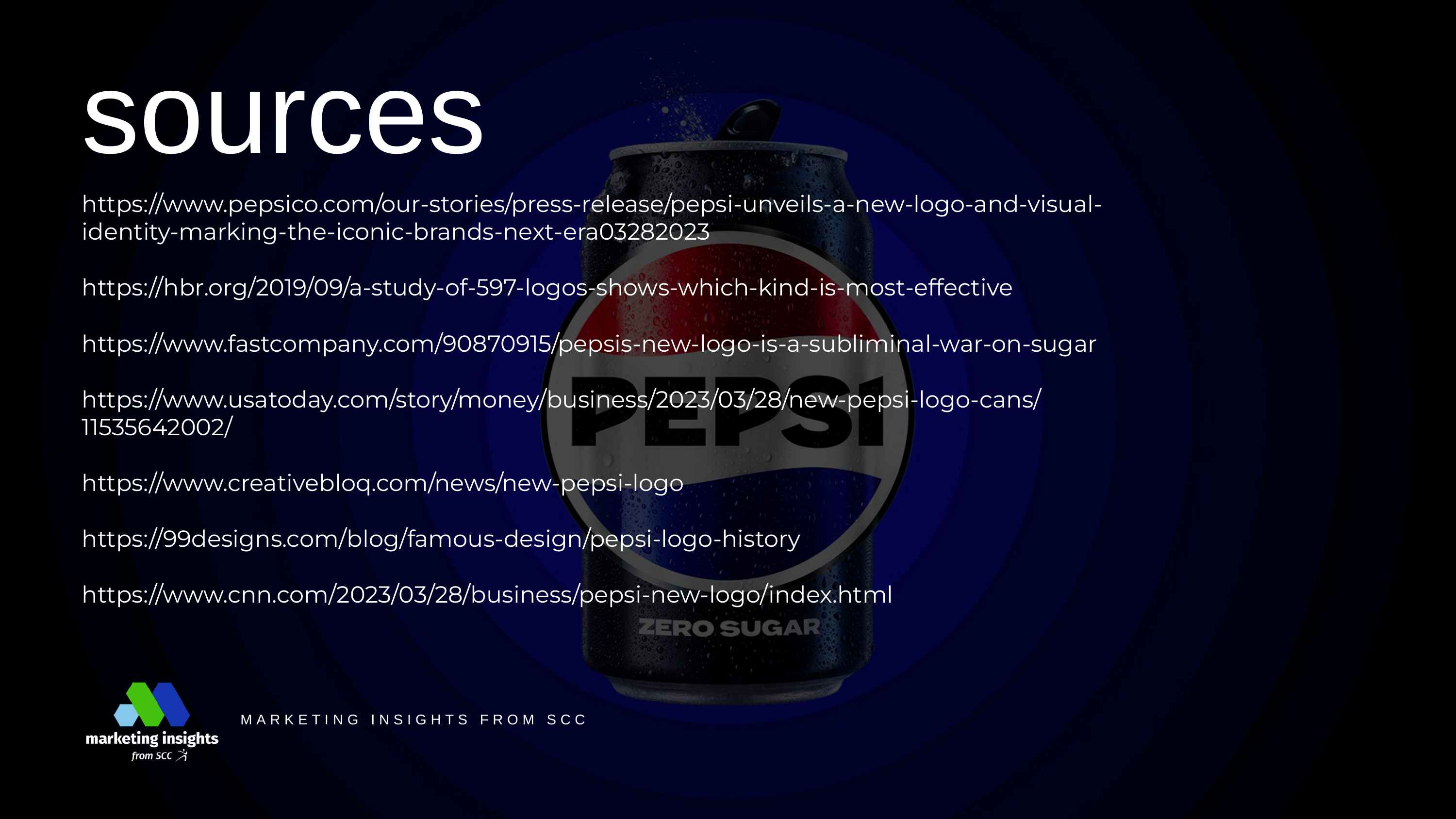

sources
https://www.pepsico.com/our-stories/press-release/pepsi-unveils-a-new-logo-and-visual-identity-marking-the-iconic-brands-next-era03282023

https://hbr.org/2019/09/a-study-of-597-logos-shows-which-kind-is-most-effective

https://www.fastcompany.com/90870915/pepsis-new-logo-is-a-subliminal-war-on-sugar

https://www.usatoday.com/story/money/business/2023/03/28/new-pepsi-logo-cans/11535642002/

https://www.creativebloq.com/news/new-pepsi-logo

https://99designs.com/blog/famous-design/pepsi-logo-history

https://www.cnn.com/2023/03/28/business/pepsi-new-logo/index.html

MARKETING INSIGHTS FROM SCC